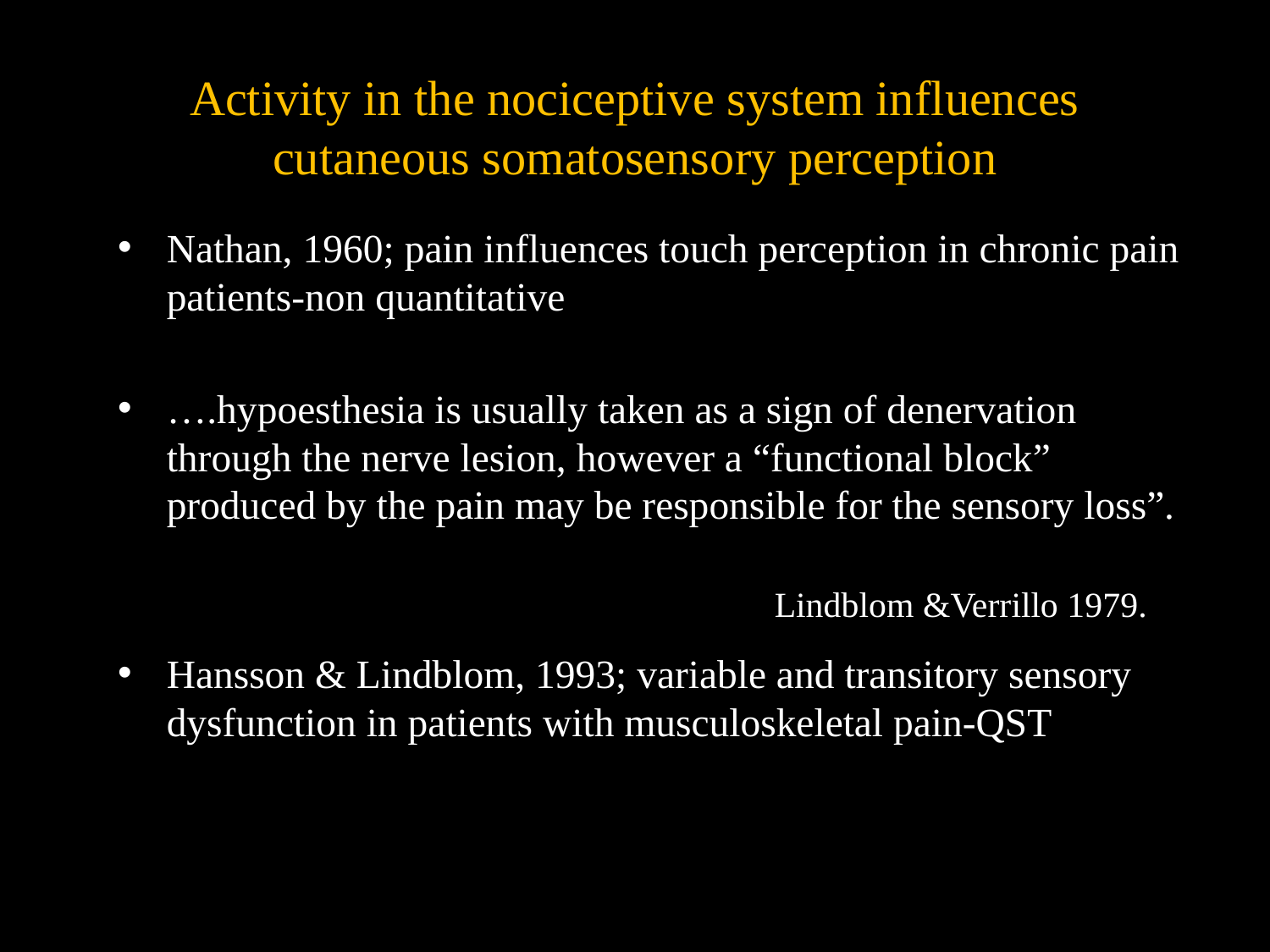

# Activity in the nociceptive system influences cutaneous somatosensory perception
Nathan, 1960; pain influences touch perception in chronic pain patients-non quantitative

….hypoesthesia is usually taken as a sign of denervation through the nerve lesion, however a “functional block” produced by the pain may be responsible for the sensory loss”.

Hansson & Lindblom, 1993; variable and transitory sensory dysfunction in patients with musculoskeletal pain-QST

	Lindblom &Verrillo 1979.